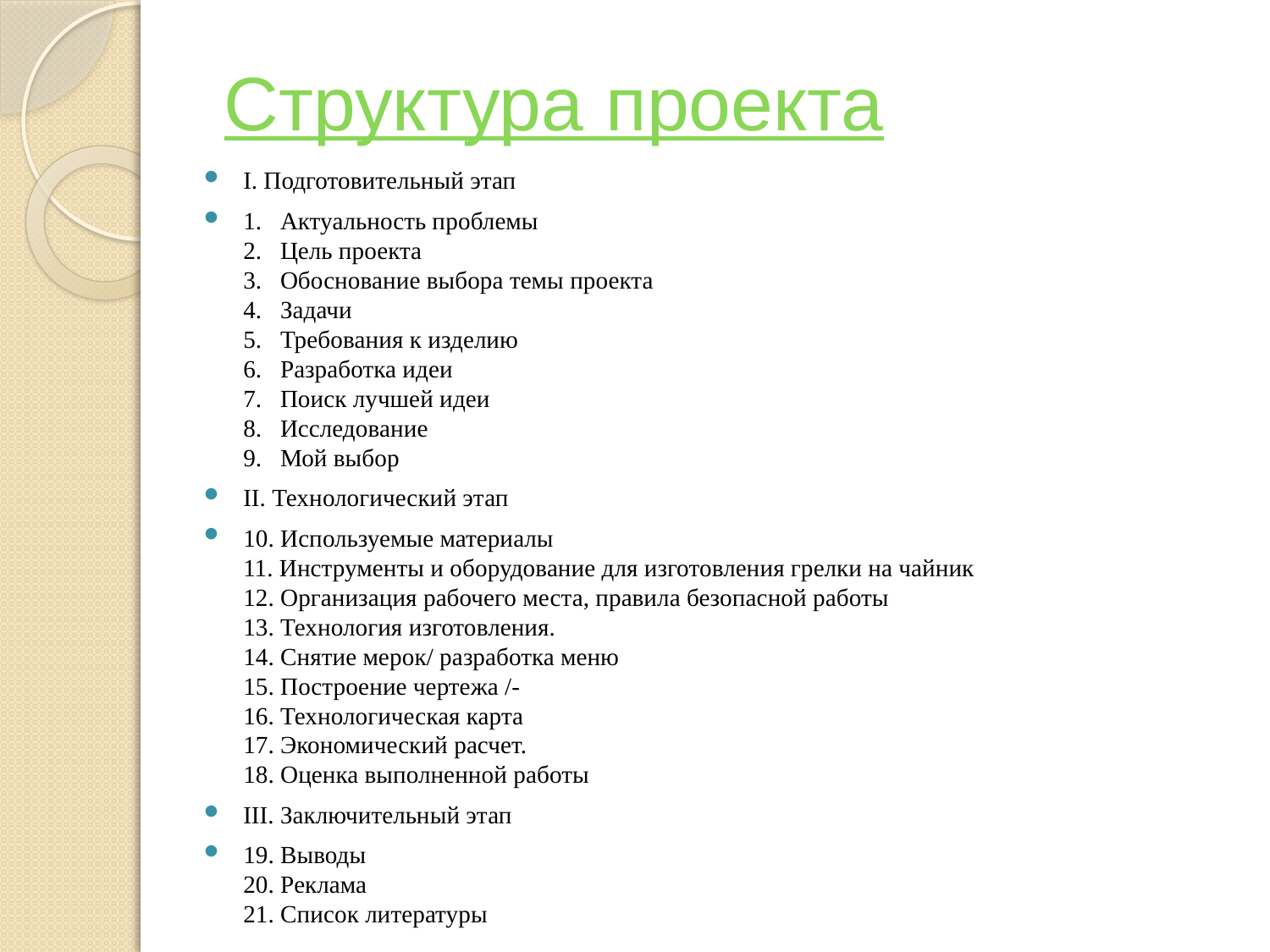

# Структура проекта
I. Подготовительный этап
1.   Актуальность проблемы
2.   Цель проекта
3.   Обоснование выбора темы проекта
4.   Задачи
5.   Требования к изделию
6.   Разработка идеи
7.   Поиск лучшей идеи
8.   Исследование
9.   Мой выбор
II. Технологический этап
10. Используемые материалы
11. Инструменты и оборудование для изготовления грелки на чайник
12. Организация рабочего места, правила безопасной работы
13. Технология изготовления.
14. Снятие мерок/ разработка меню
15. Построение чертежа /-
16. Технологическая карта
17. Экономический расчет.
18. Оценка выполненной работы
III. Заключительный этап
19. Выводы
20. Реклама 
21. Список литературы